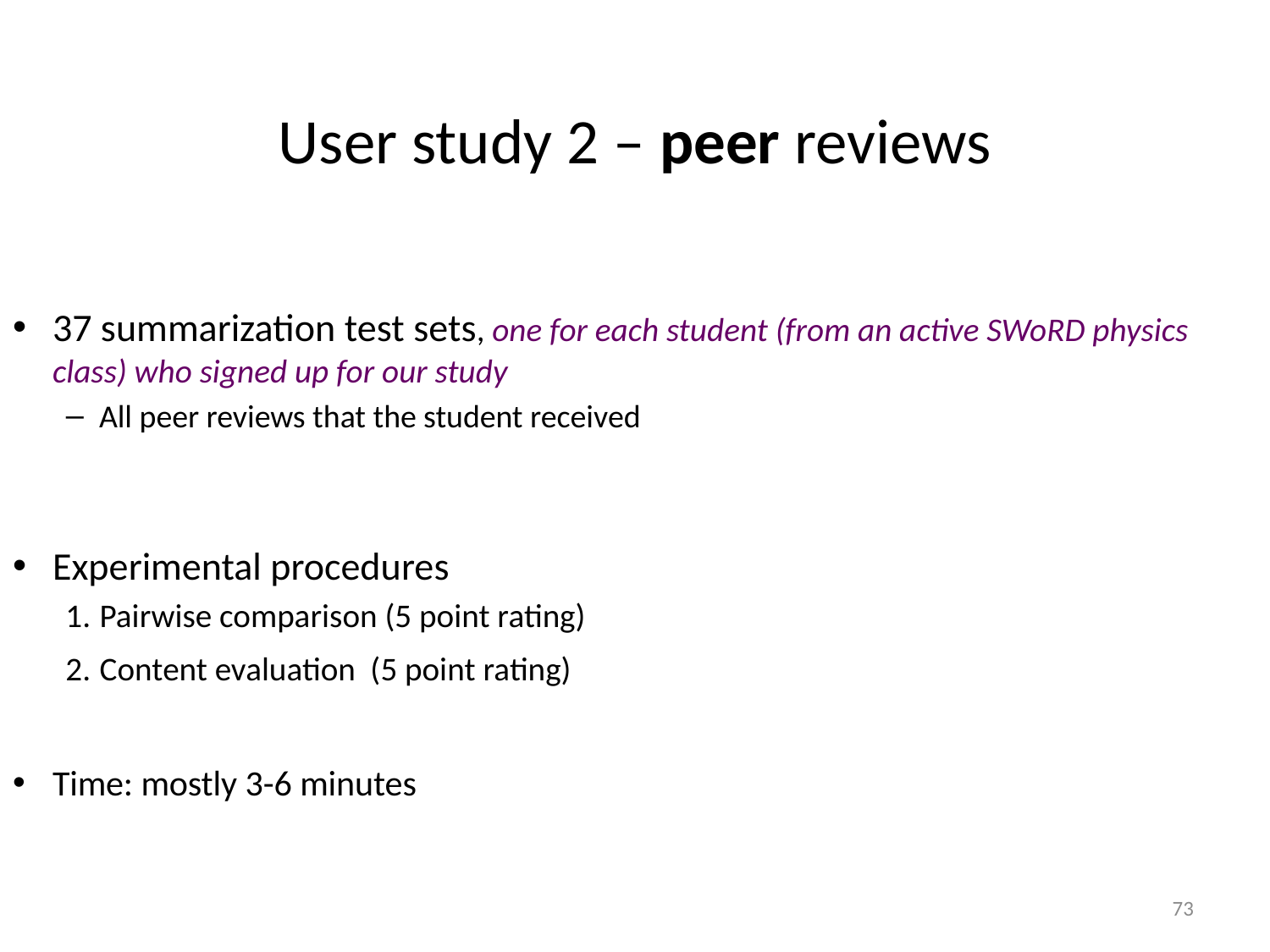

# User study 2 – peer reviews

37 summarization test sets, one for each student (from an active SWoRD physics class) who signed up for our study
All peer reviews that the student received

Experimental procedures
Pairwise comparison (5 point rating)
Content evaluation  (5 point rating)

Time: mostly 3-6 minutes
73